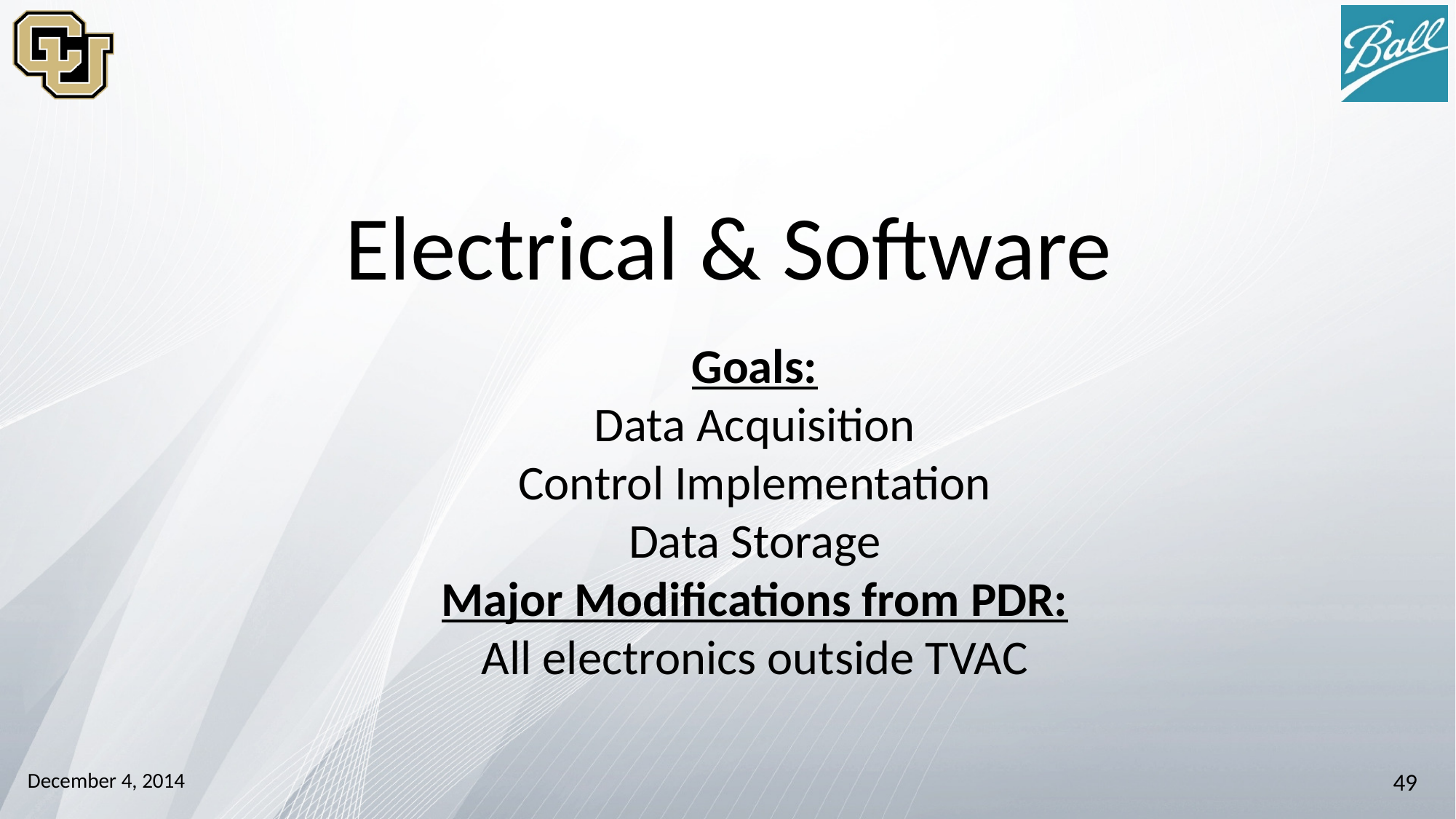

# Electrical & Software
Goals:
Data Acquisition
Control Implementation
Data Storage
Major Modifications from PDR:
All electronics outside TVAC
December 4, 2014
49